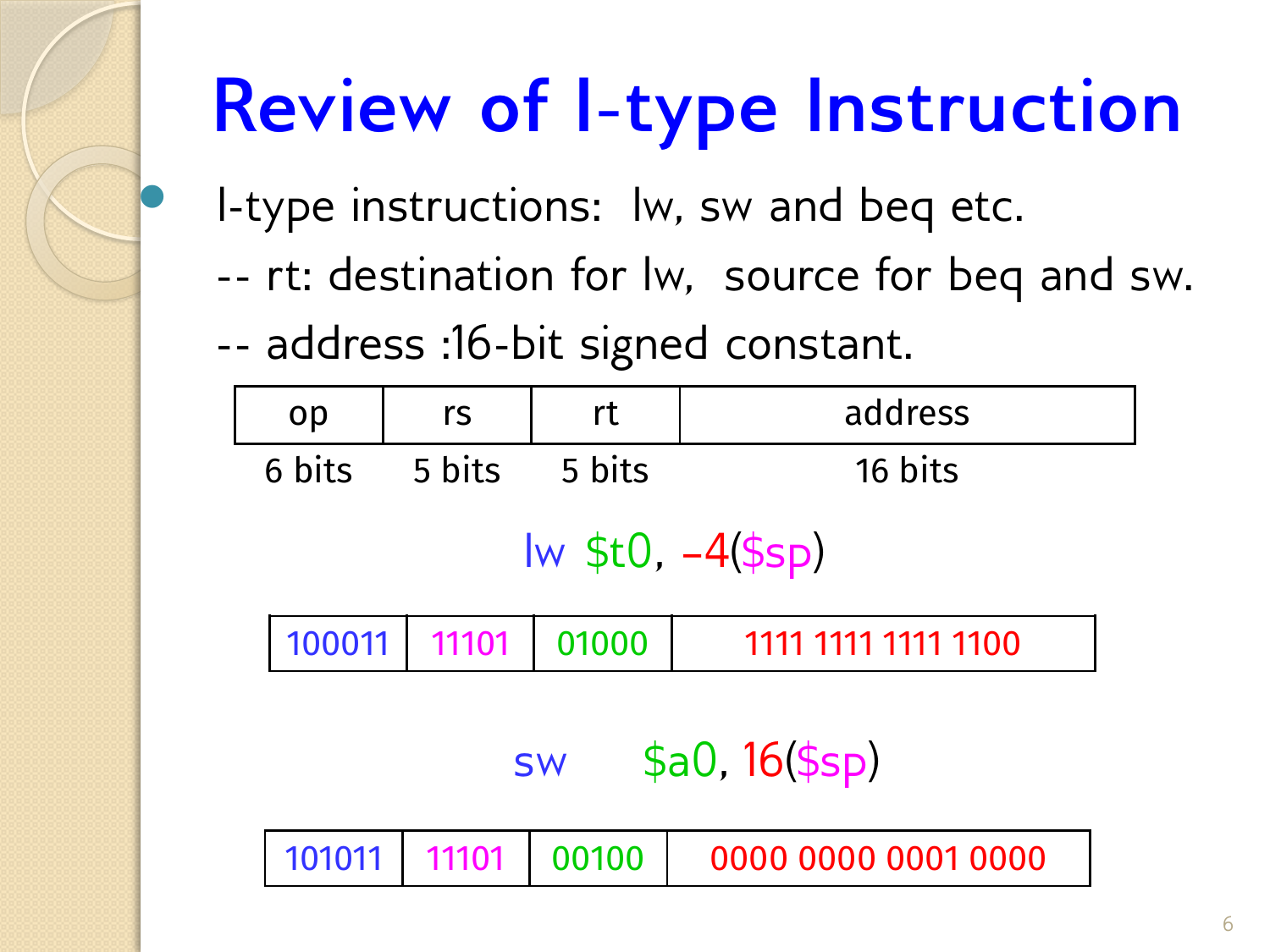

# Review of I-type Instruction
I-type instructions:  lw, sw and beq etc.
 -- rt: destination for lw,  source for beq and sw.
 -- address :16-bit signed constant.

lw	 $t0, –4($sp)

   sw	$a0, 16($sp)

| op | rs | rt | address |
| --- | --- | --- | --- |
| 6 bits | 5 bits | 5 bits | 16 bits |
| 100011 | 11101 | 01000 | 1111 1111 1111 1100 |
| --- | --- | --- | --- |
| 101011 | 11101 | 00100 | 0000 0000 0001 0000 |
| --- | --- | --- | --- |
6